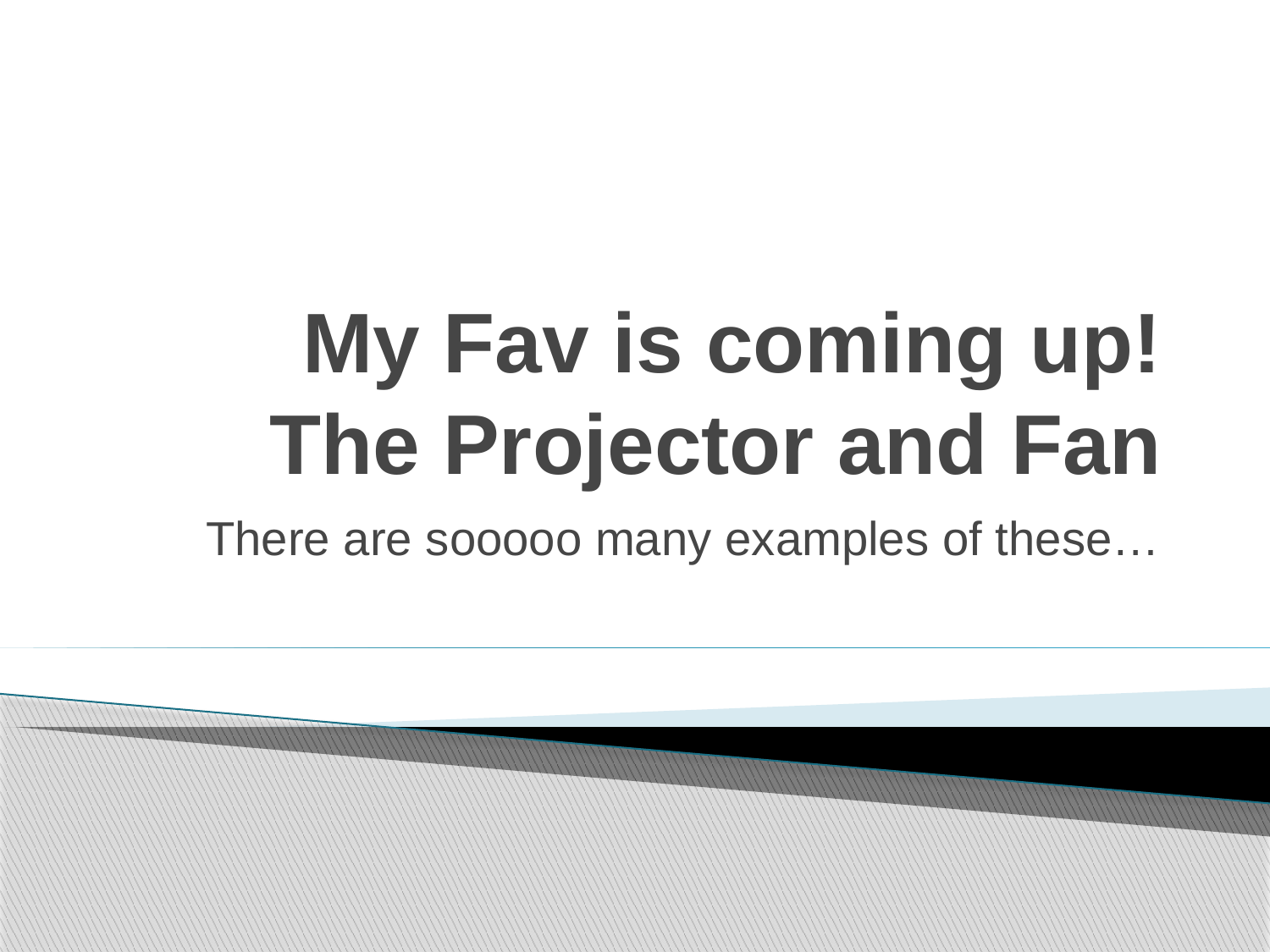

# My Fav is coming up! The Projector and Fan
There are sooooo many examples of these…